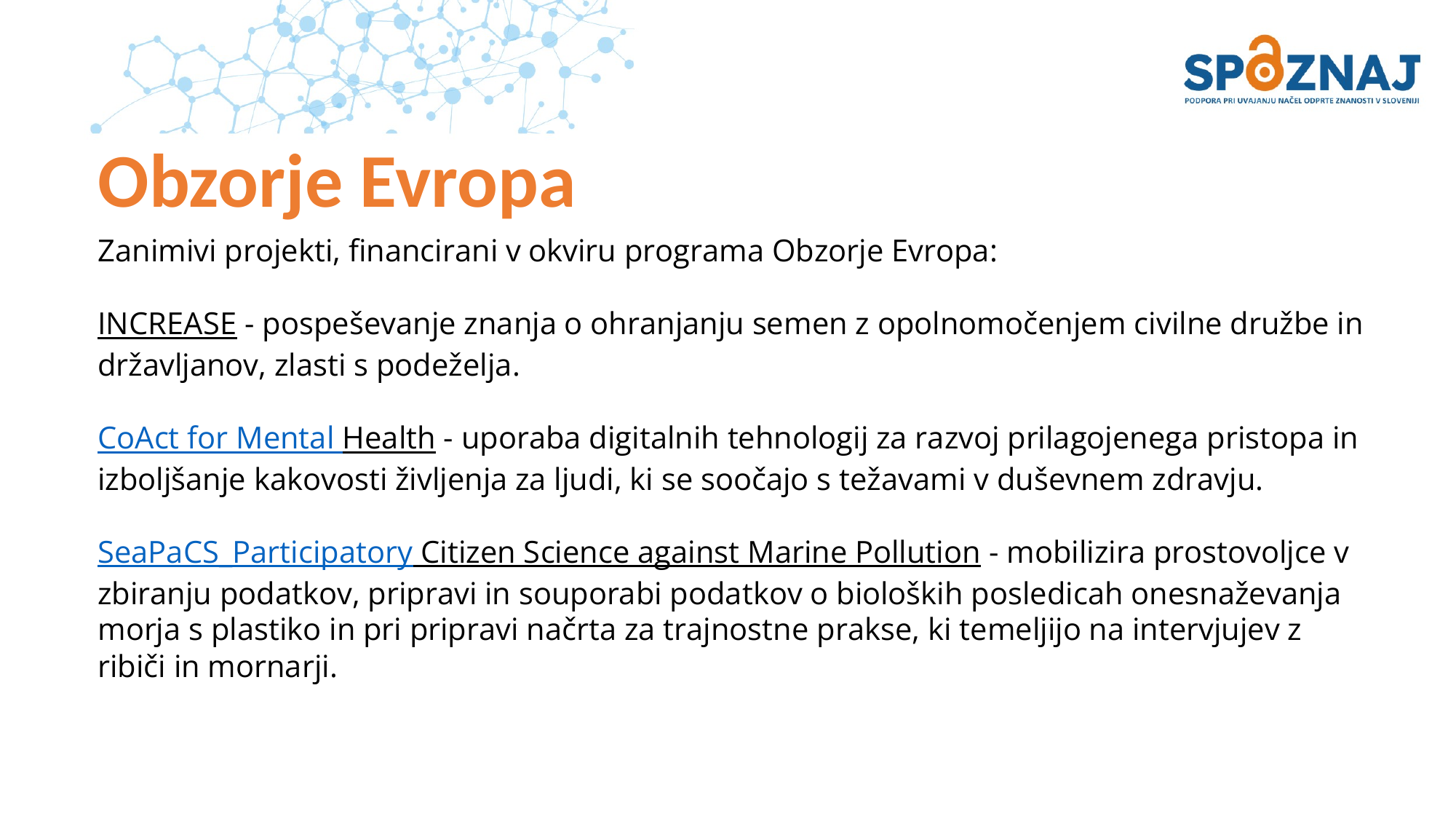

# Obzorje Evropa
Zanimivi projekti, financirani v okviru programa Obzorje Evropa:

INCREASE - pospeševanje znanja o ohranjanju semen z opolnomočenjem civilne družbe in državljanov, zlasti s podeželja.

CoAct for Mental Health - uporaba digitalnih tehnologij za razvoj prilagojenega pristopa in izboljšanje kakovosti življenja za ljudi, ki se soočajo s težavami v duševnem zdravju.

SeaPaCS_Participatory Citizen Science against Marine Pollution - mobilizira prostovoljce v zbiranju podatkov, pripravi in souporabi podatkov o bioloških posledicah onesnaževanja morja s plastiko in pri pripravi načrta za trajnostne prakse, ki temeljijo na intervjujev z ribiči in mornarji.